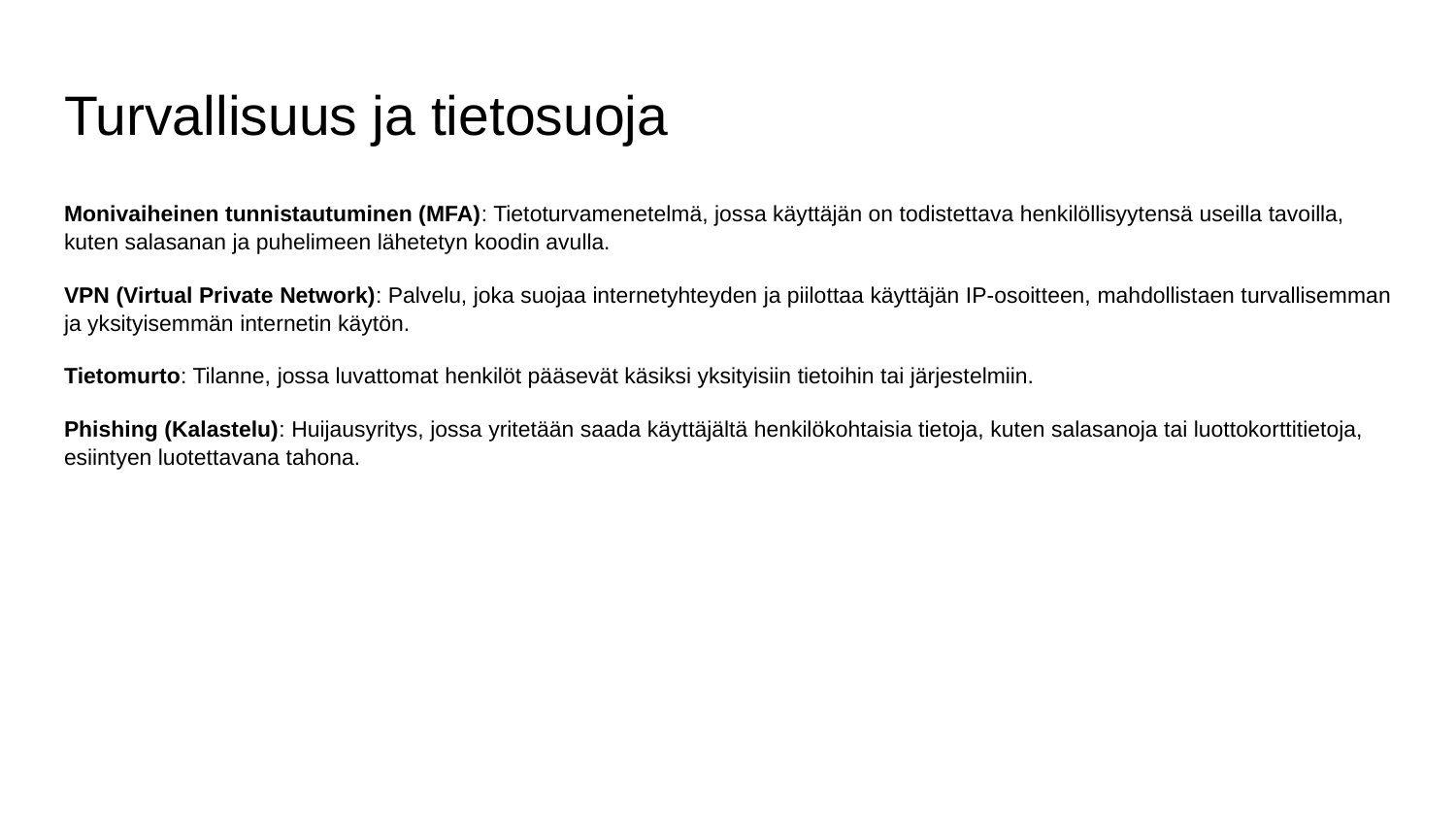

# Turvallisuus ja tietosuoja
Monivaiheinen tunnistautuminen (MFA): Tietoturvamenetelmä, jossa käyttäjän on todistettava henkilöllisyytensä useilla tavoilla, kuten salasanan ja puhelimeen lähetetyn koodin avulla.
VPN (Virtual Private Network): Palvelu, joka suojaa internetyhteyden ja piilottaa käyttäjän IP-osoitteen, mahdollistaen turvallisemman ja yksityisemmän internetin käytön.
Tietomurto: Tilanne, jossa luvattomat henkilöt pääsevät käsiksi yksityisiin tietoihin tai järjestelmiin.
Phishing (Kalastelu): Huijausyritys, jossa yritetään saada käyttäjältä henkilökohtaisia tietoja, kuten salasanoja tai luottokorttitietoja, esiintyen luotettavana tahona.